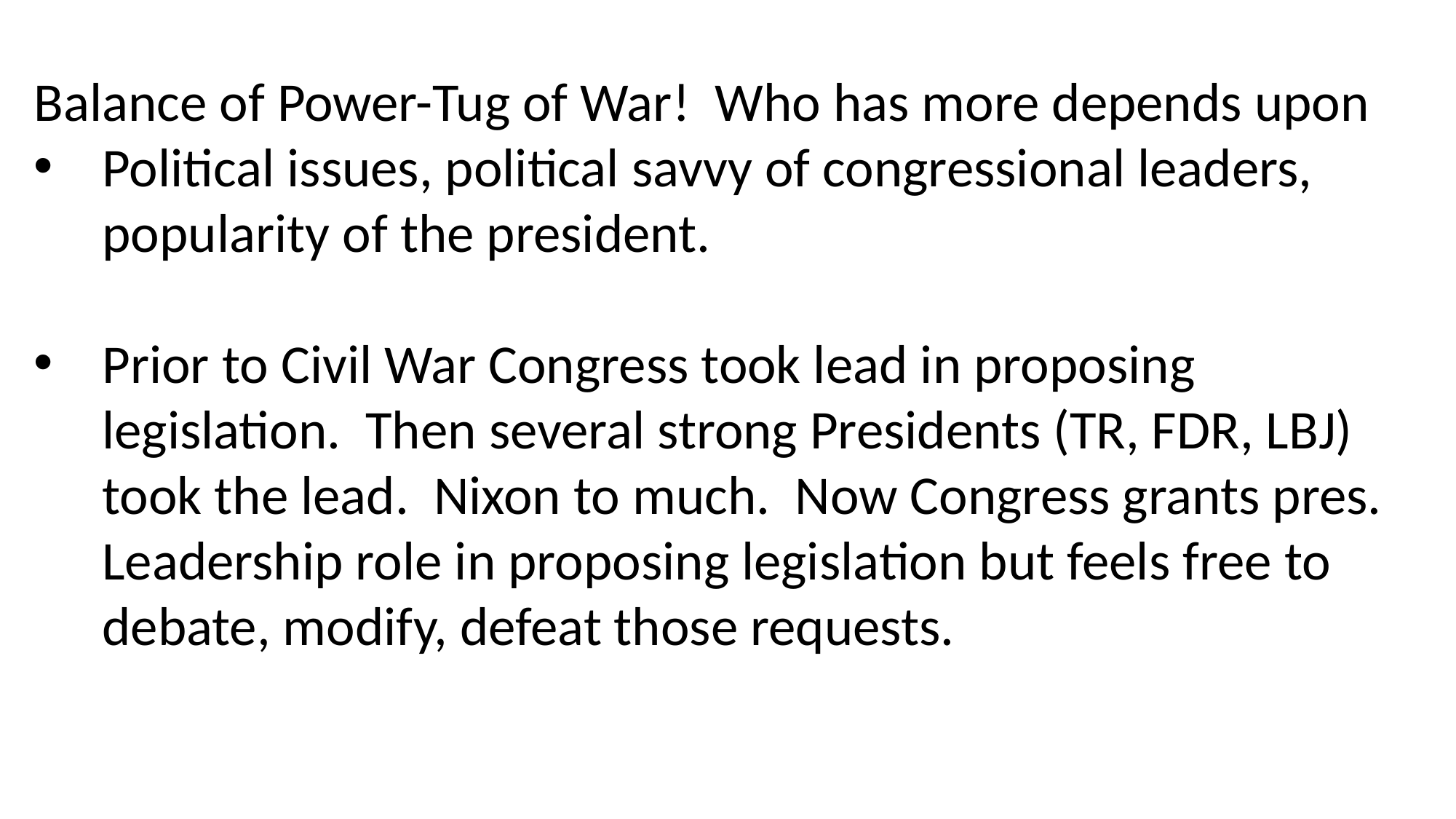

Balance of Power-Tug of War!  Who has more depends upon
Political issues, political savvy of congressional leaders, popularity of the president.

Prior to Civil War Congress took lead in proposing legislation.  Then several strong Presidents (TR, FDR, LBJ) took the lead.  Nixon to much.  Now Congress grants pres. Leadership role in proposing legislation but feels free to debate, modify, defeat those requests.